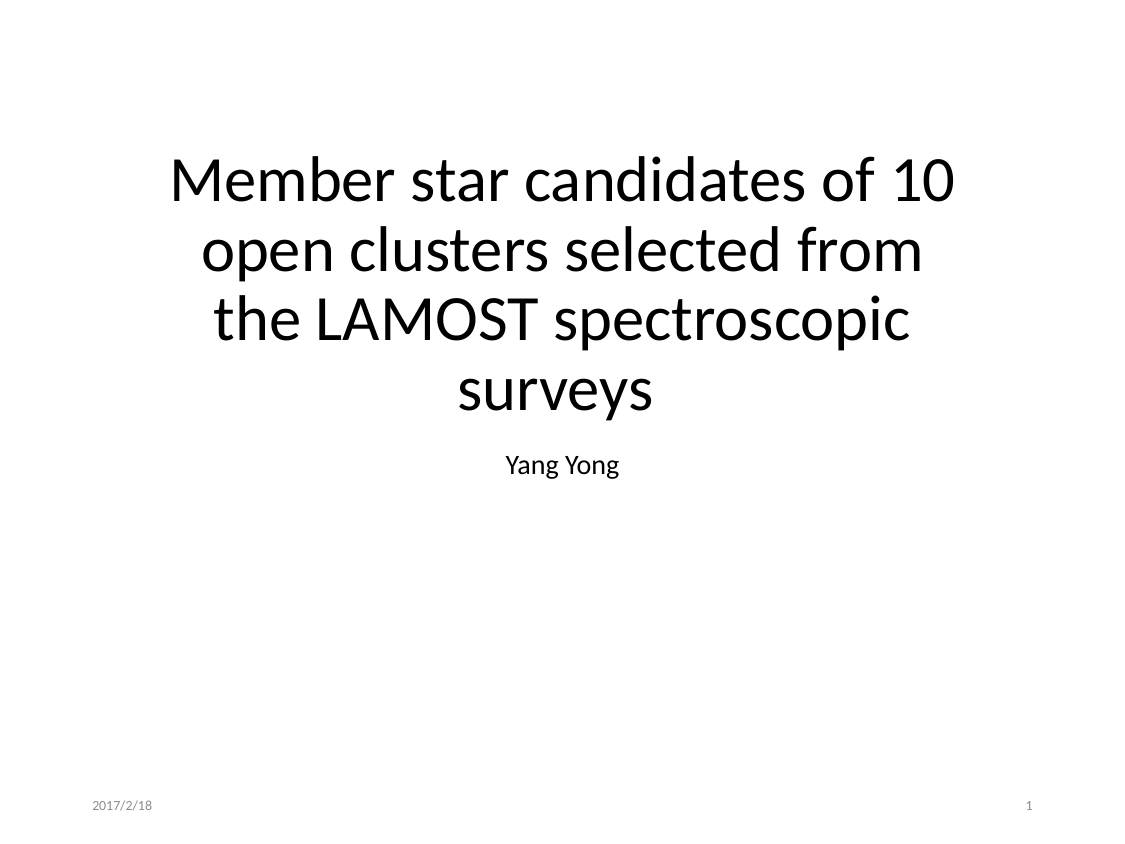

# Member star candidates of 10 open clusters selected from the LAMOST spectroscopic surveys
Yang Yong

2017/2/18
1